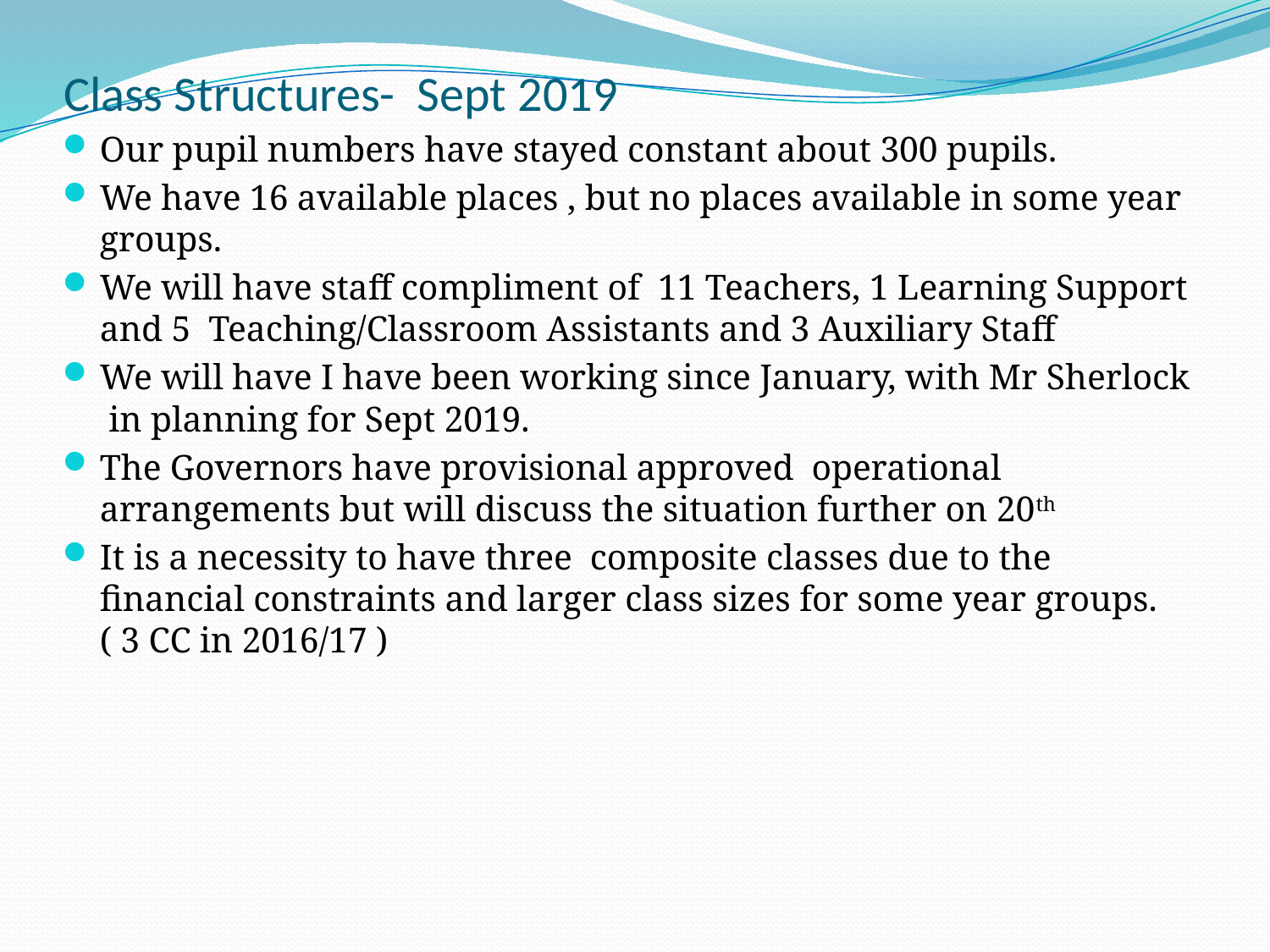

# Class Structures-  Sept 2019
Our pupil numbers have stayed constant about 300 pupils.
We have 16 available places , but no places available in some year groups.
We will have staff compliment of  11 Teachers, 1 Learning Support and 5  Teaching/Classroom Assistants and 3 Auxiliary Staff
We will have I have been working since January, with Mr Sherlock  in planning for Sept 2019.
The Governors have provisional approved  operational arrangements but will discuss the situation further on 20th
It is a necessity to have three  composite classes due to the financial constraints and larger class sizes for some year groups. ( 3 CC in 2016/17 )